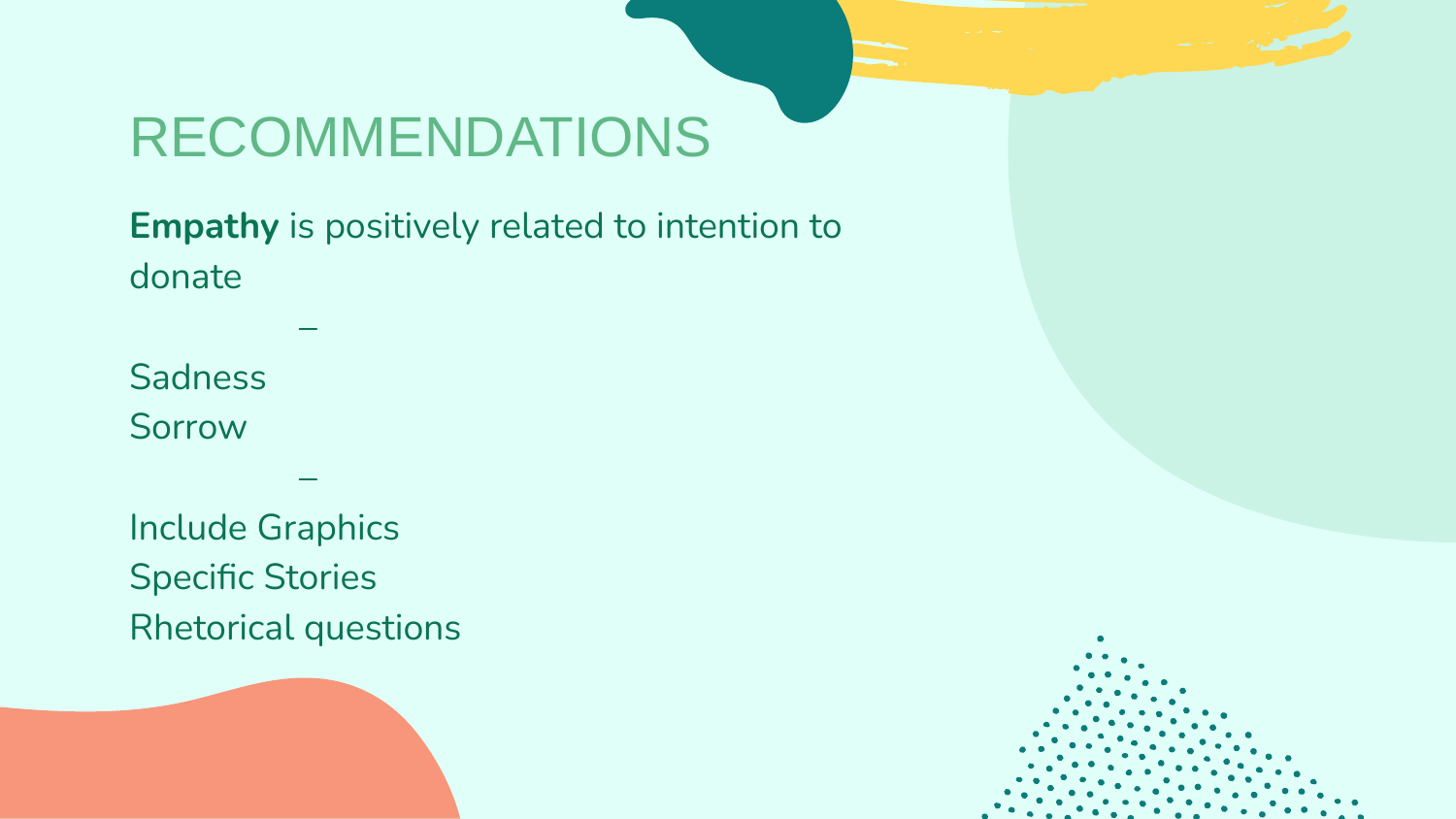

# RECOMMENDATIONS
Empathy is positively related to intention to donate
–
Sadness
Sorrow
–
Include Graphics
Specific Stories
Rhetorical questions